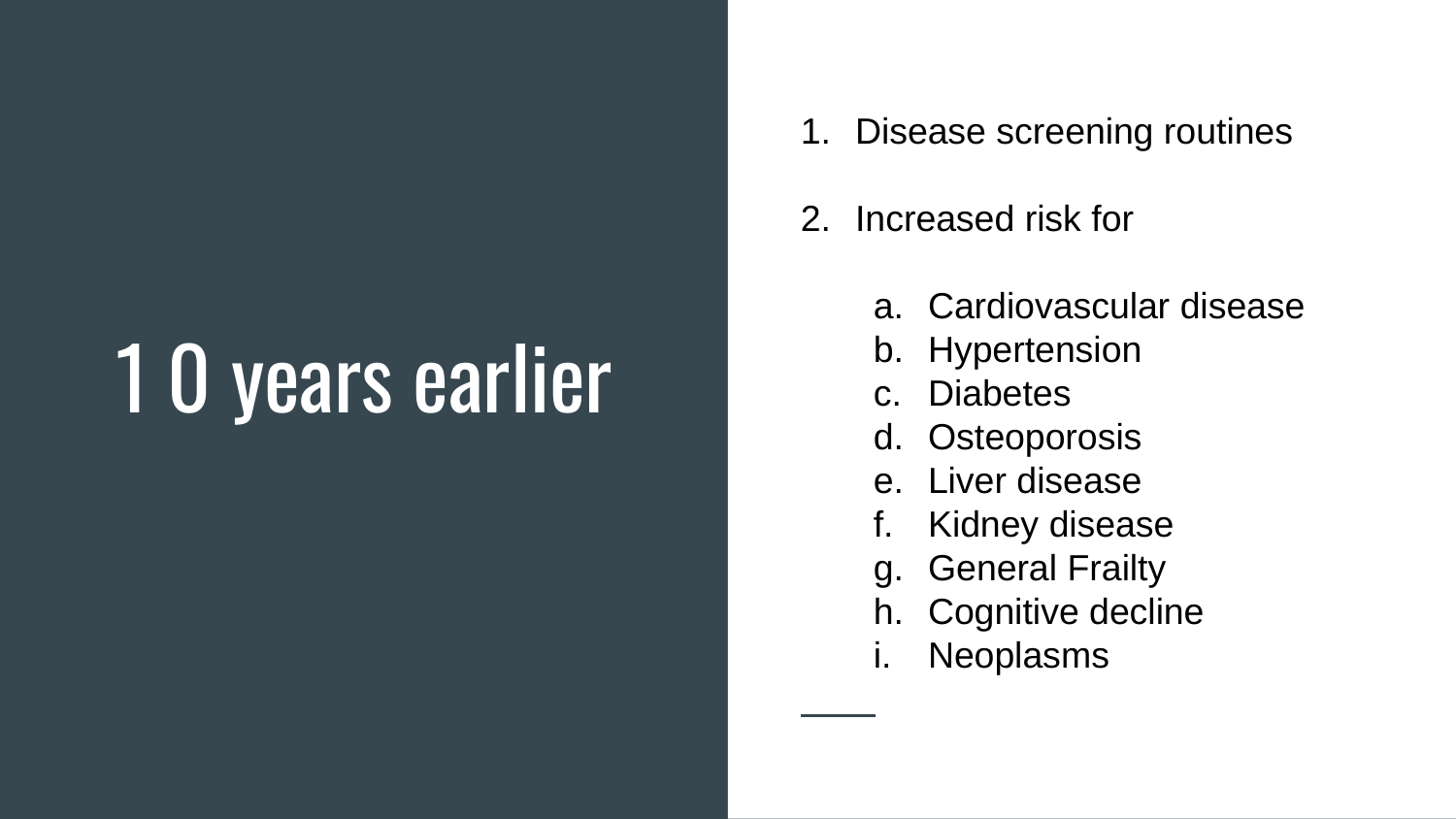

Disease screening routines

Increased risk for

Cardiovascular disease
Hypertension
Diabetes
Osteoporosis
Liver disease
Kidney disease
General Frailty
Cognitive decline
Neoplasms
# 1 0 years earlier